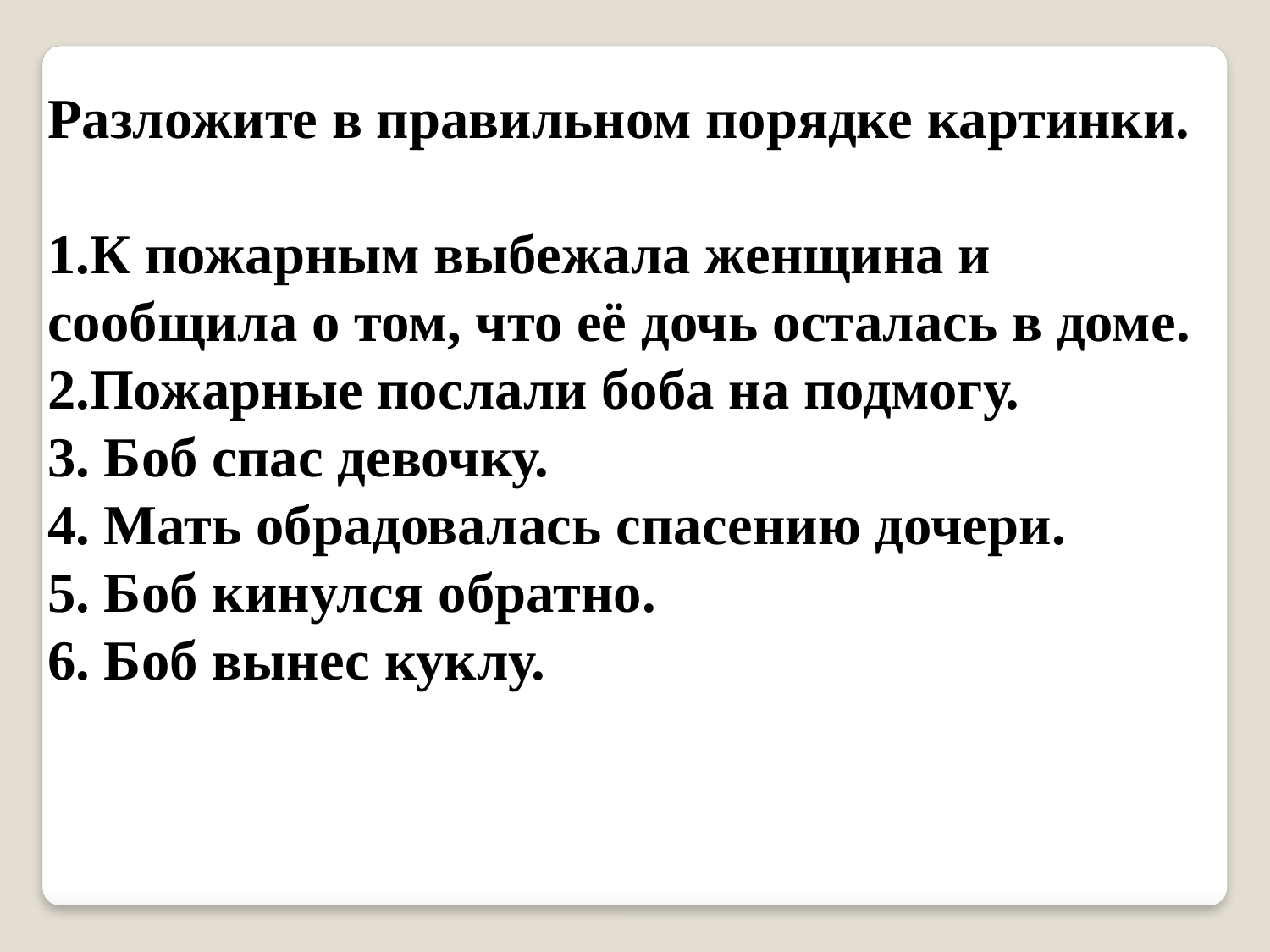

Разложите в правильном порядке картинки.

1.К пожарным выбежала женщина и сообщила о том, что её дочь осталась в доме.
2.Пожарные послали боба на подмогу.
3. Боб спас девочку.
4. Мать обрадовалась спасению дочери.
5. Боб кинулся обратно.
6. Боб вынес куклу.